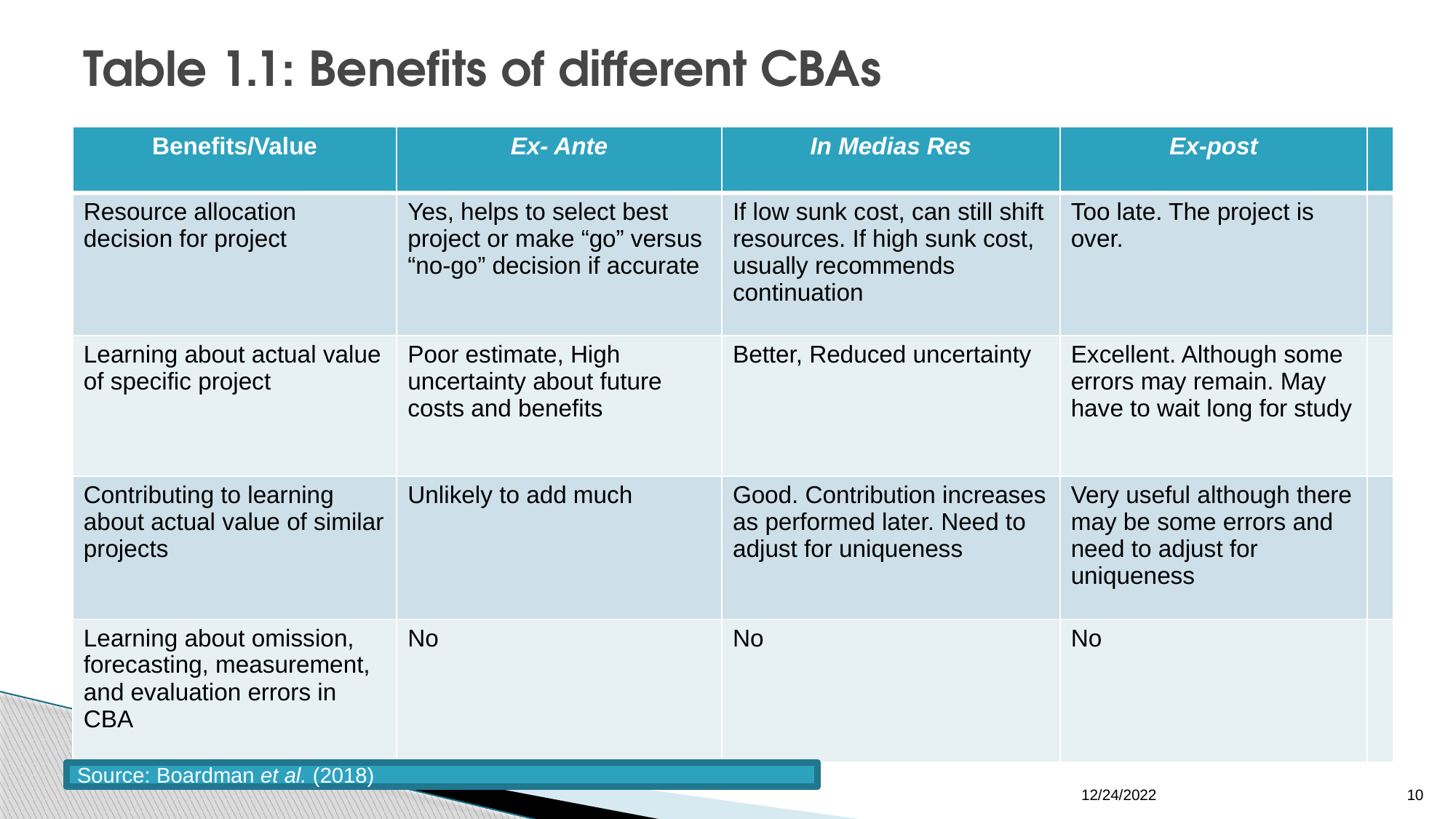

# Table 1.1: Benefits of different CBAs
| Benefits/Value | Ex- Ante | In Medias Res | Ex-post |  |
| --- | --- | --- | --- | --- |
| Resource allocation decision for project | Yes, helps to select best project or make “go” versus “no-go” decision if accurate | If low sunk cost, can still shift resources. If high sunk cost, usually recommends continuation | Too late. The project is over. |  |
| Learning about actual value of specific project | Poor estimate, High uncertainty about future costs and benefits | Better, Reduced uncertainty | Excellent. Although some errors may remain. May have to wait long for study |  |
| Contributing to learning about actual value of similar projects | Unlikely to add much | Good. Contribution increases as performed later. Need to adjust for uniqueness | Very useful although there may be some errors and need to adjust for uniqueness |  |
| Learning about omission, forecasting, measurement, and evaluation errors in CBA | No | No | No |  |
Source: Boardman et al. (2018)
12/24/2022
10